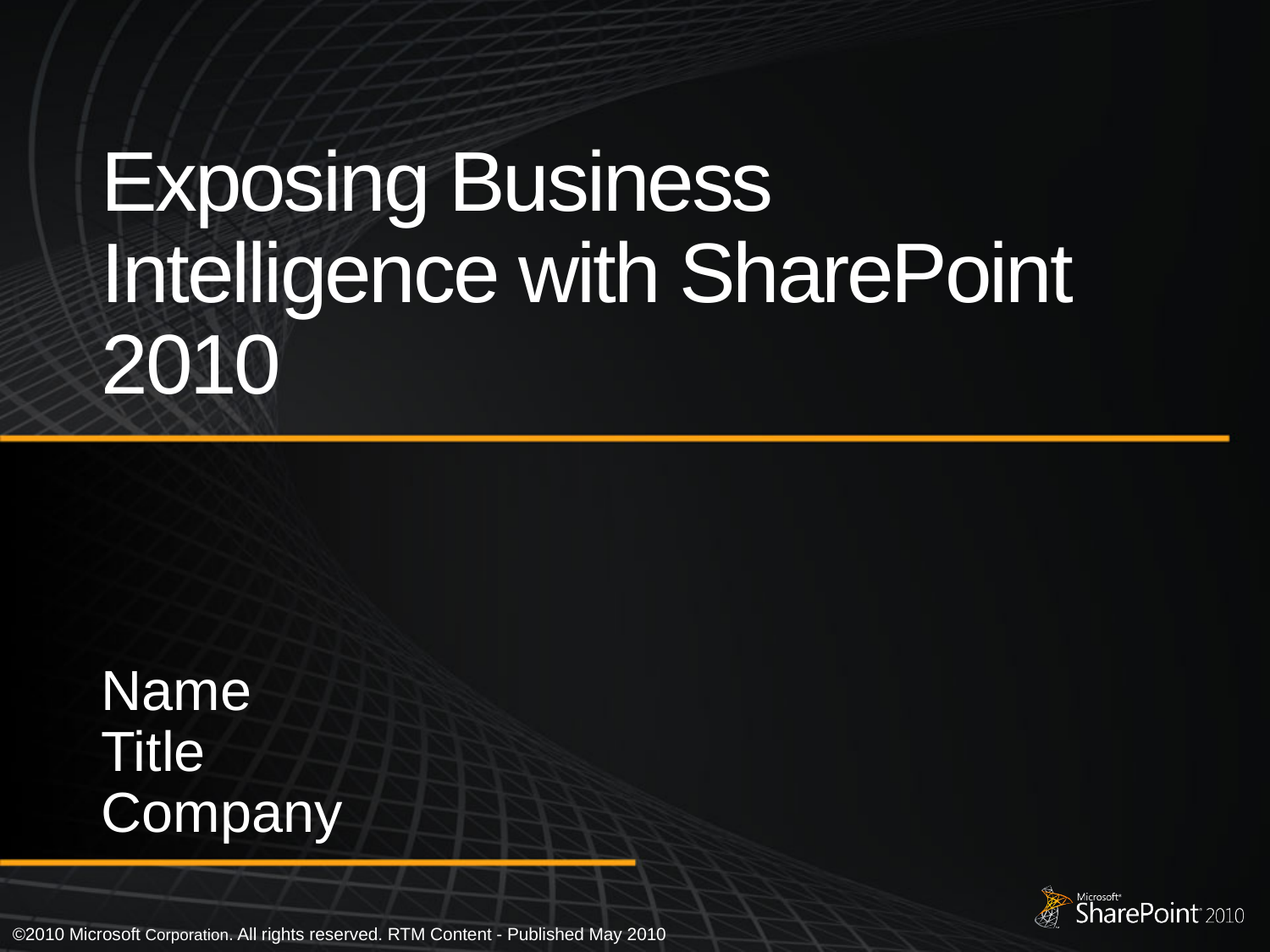

# Exposing Business Intelligence with SharePoint 2010
Name
Title
Company